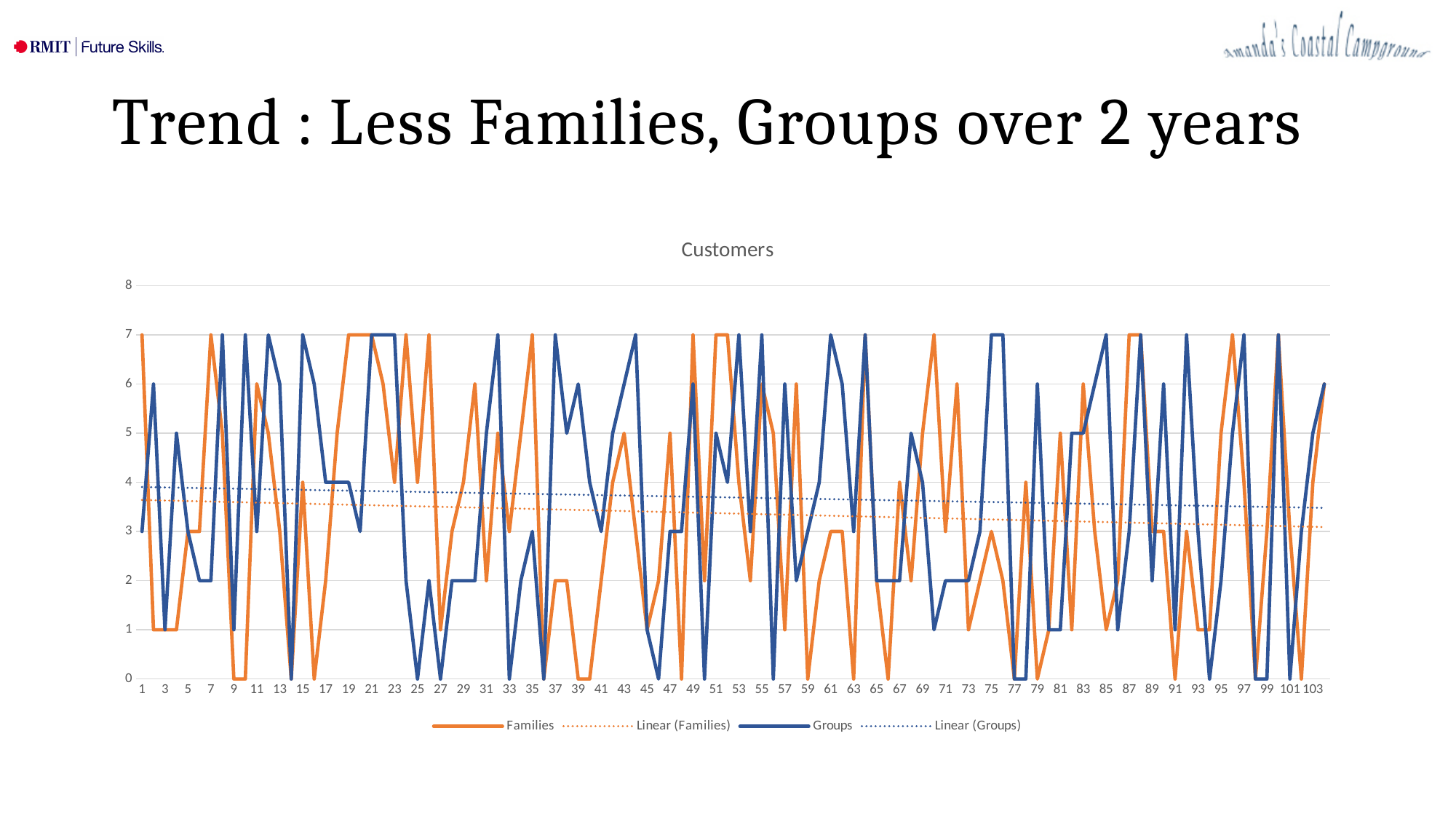

# Trend : Less Families, Groups over 2 years

### Chart: Customers

| Category | Families | Groups |
|---|---|---|